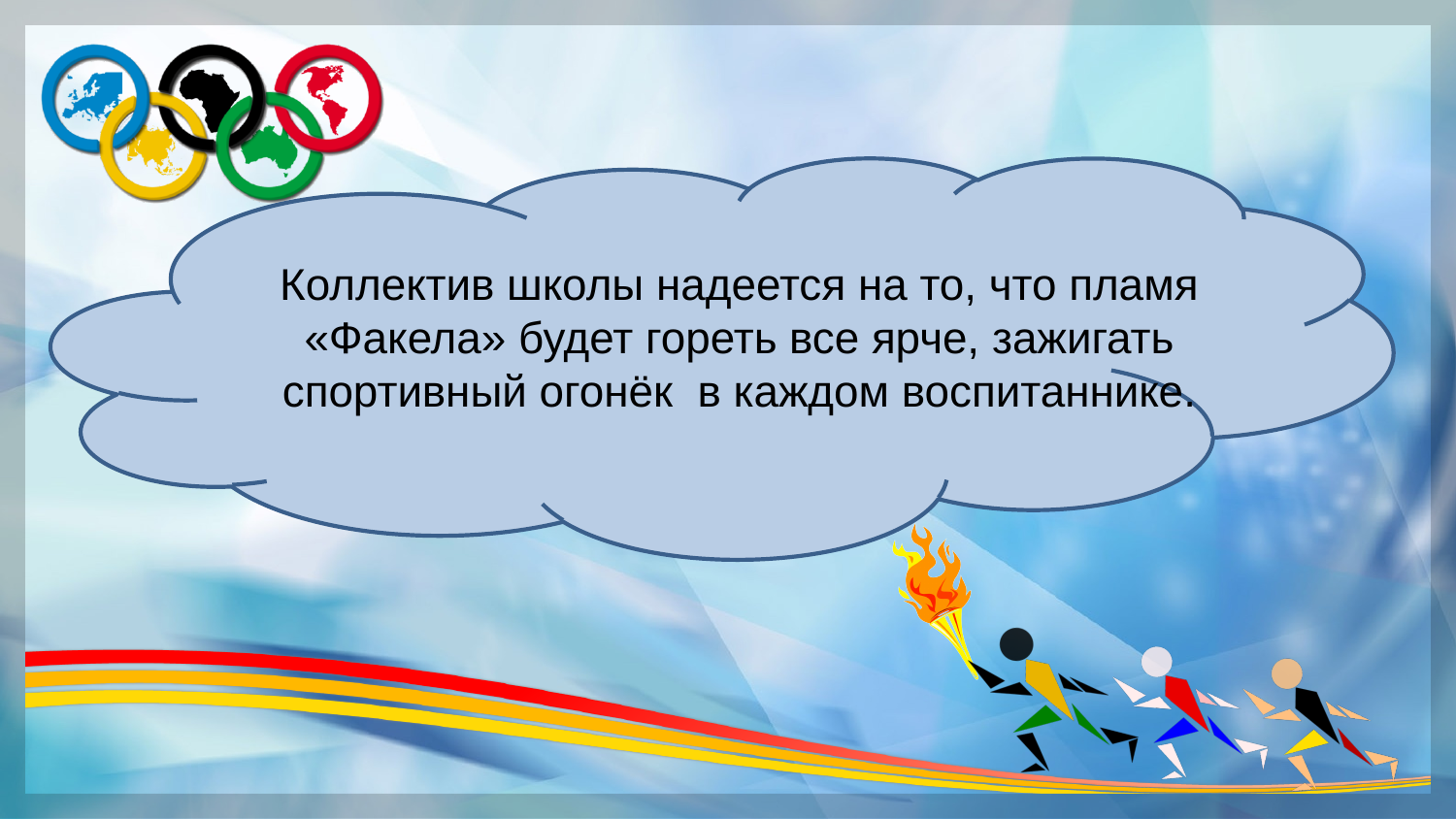

Коллектив школы надеется на то, что пламя «Факела» будет гореть все ярче, зажигать спортивный огонёк  в каждом воспитаннике.